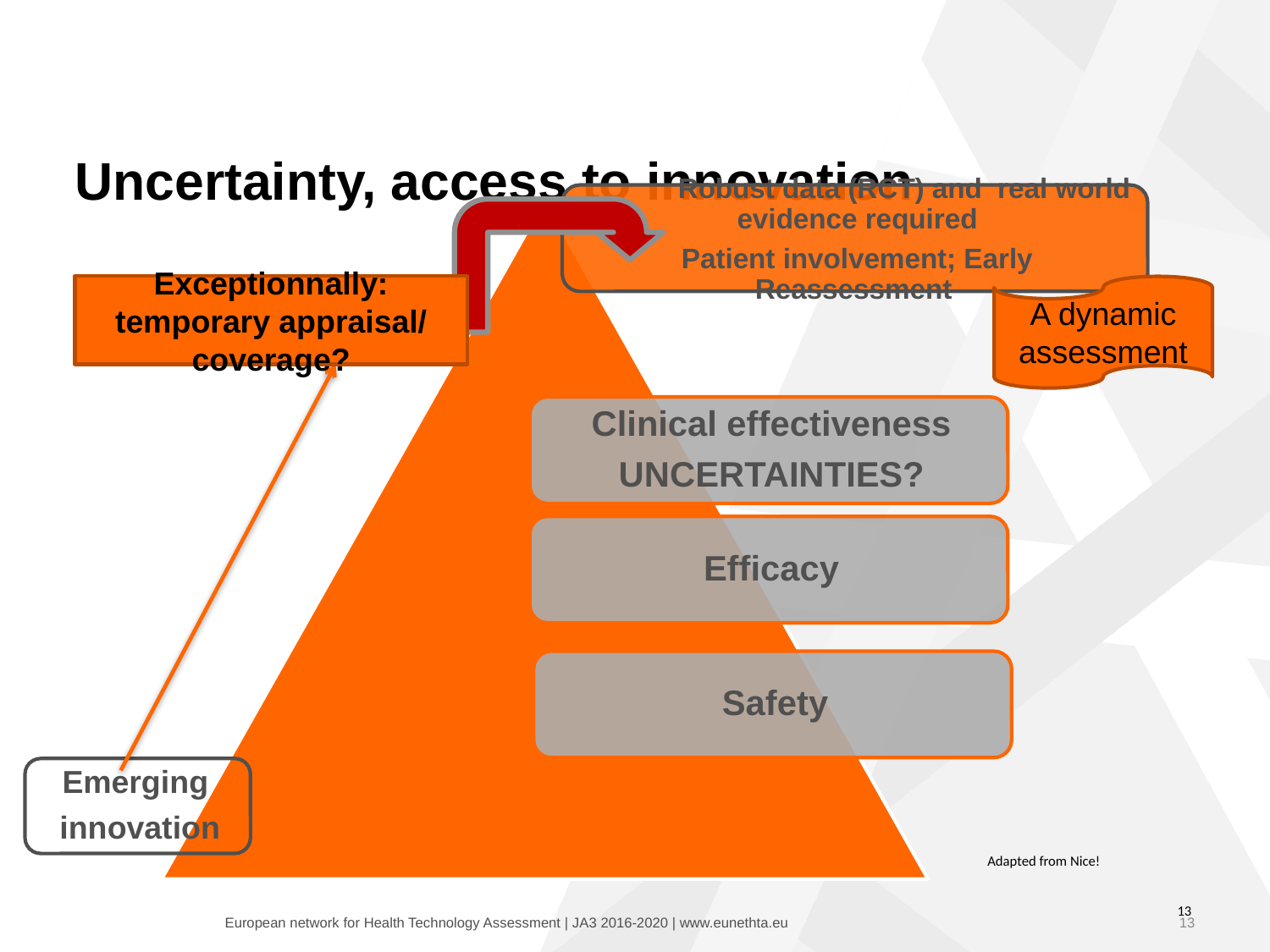

13
# Uncertainty, access to innovation
Clinical effectiveness
UNCERTAINTIES?
Efficacy
Safety

            Robust data (RCT) and  real world evidence required
Patient involvement; Early Reassessment

Emerging
innovation

Exceptionnally: temporary appraisal/ coverage?
A dynamic assessment
Adapted from Nice!